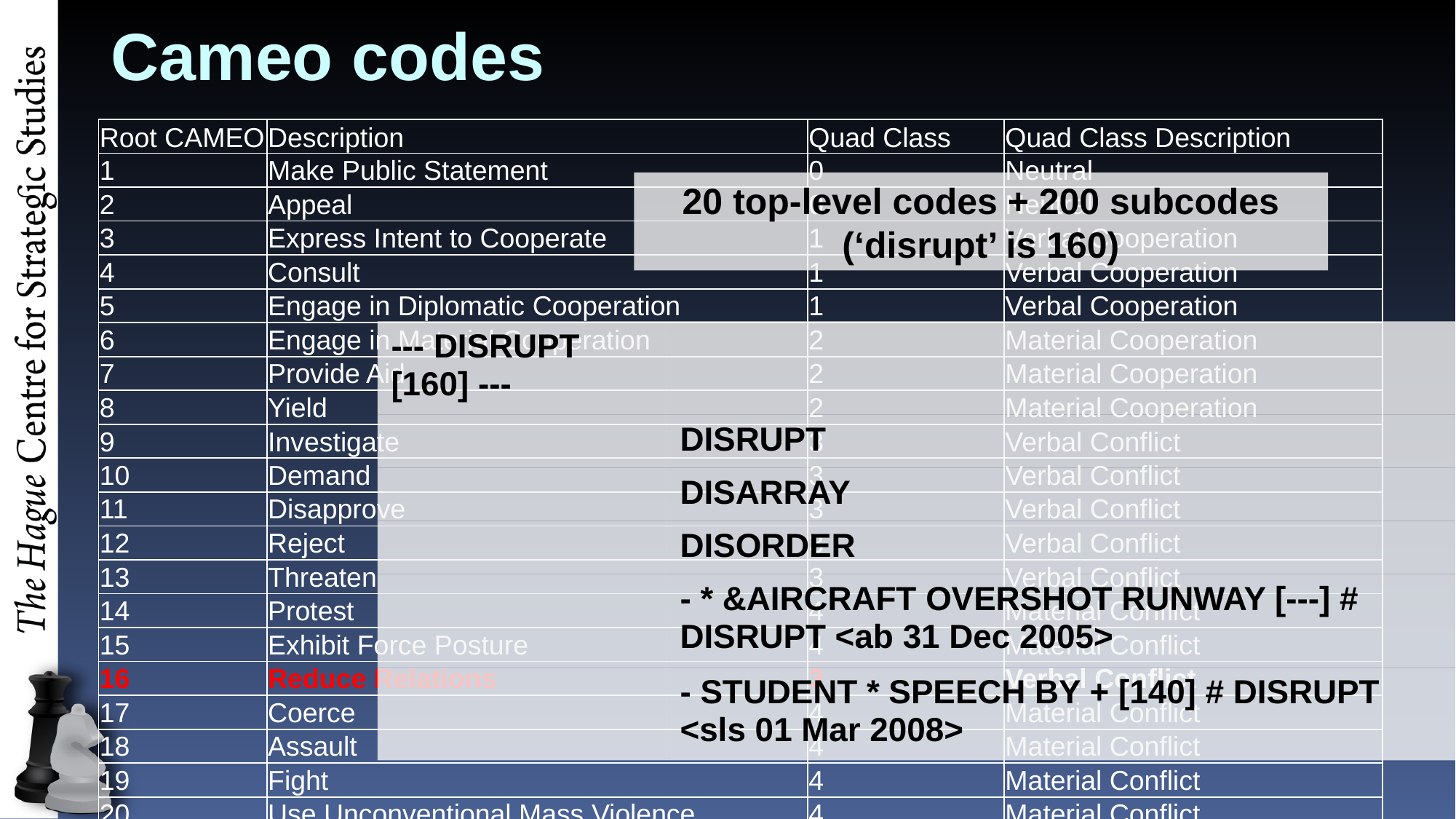

# Cameo codes
| Root CAMEO | Description | Quad Class | Quad Class Description |
| --- | --- | --- | --- |
| 1 | Make Public Statement | 0 | Neutral |
| 2 | Appeal | 0 | Neutral |
| 3 | Express Intent to Cooperate | 1 | Verbal Cooperation |
| 4 | Consult | 1 | Verbal Cooperation |
| 5 | Engage in Diplomatic Cooperation | 1 | Verbal Cooperation |
| 6 | Engage in Material Cooperation | 2 | Material Cooperation |
| 7 | Provide Aid | 2 | Material Cooperation |
| 8 | Yield | 2 | Material Cooperation |
| 9 | Investigate | 3 | Verbal Conflict |
| 10 | Demand | 3 | Verbal Conflict |
| 11 | Disapprove | 3 | Verbal Conflict |
| 12 | Reject | 3 | Verbal Conflict |
| 13 | Threaten | 3 | Verbal Conflict |
| 14 | Protest | 4 | Material Conflict |
| 15 | Exhibit Force Posture | 4 | Material Conflict |
| 16 | Reduce Relations | 3 | Verbal Conflict |
| 17 | Coerce | 4 | Material Conflict |
| 18 | Assault | 4 | Material Conflict |
| 19 | Fight | 4 | Material Conflict |
| 20 | Use Unconventional Mass Violence | 4 | Material Conflict |
20 top-level codes + 200 subcodes (‘disrupt’ is 160)
| --- DISRUPT [160] --- |  |
| --- | --- |
|  | DISRUPT |
|  | DISARRAY |
|  | DISORDER |
|  | - \* &AIRCRAFT OVERSHOT RUNWAY [---] # DISRUPT <ab 31 Dec 2005> |
|  | - STUDENT \* SPEECH BY + [140] # DISRUPT <sls 01 Mar 2008> |